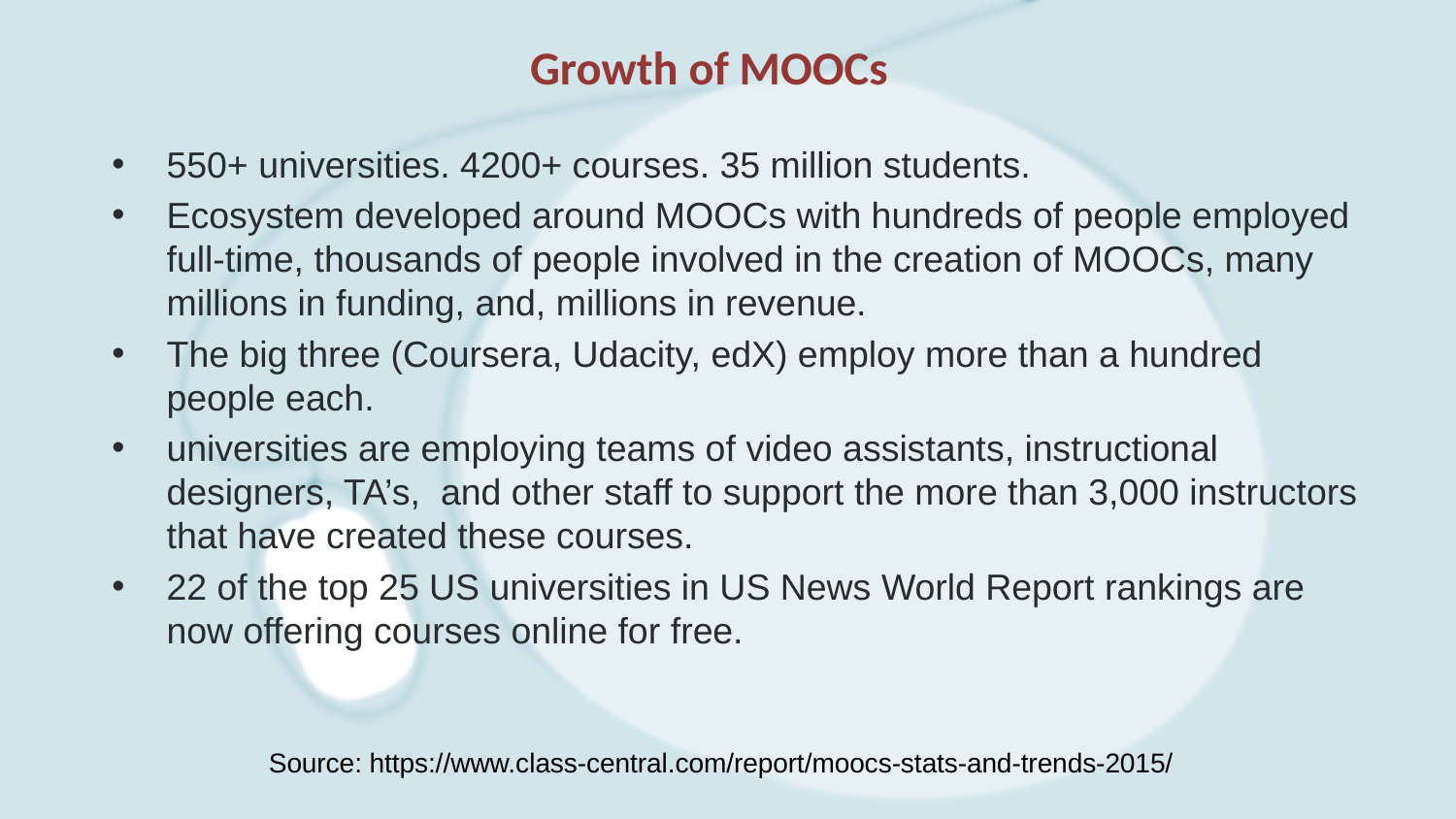

# Growth of MOOCs
550+ universities. 4200+ courses. 35 million students.
Ecosystem developed around MOOCs with hundreds of people employed full-time, thousands of people involved in the creation of MOOCs, many millions in funding, and, millions in revenue.
The big three (Coursera, Udacity, edX) employ more than a hundred people each.
universities are employing teams of video assistants, instructional designers, TA’s,  and other staff to support the more than 3,000 instructors that have created these courses.
22 of the top 25 US universities in US News World Report rankings are now offering courses online for free.

Source: https://www.class-central.com/report/moocs-stats-and-trends-2015/